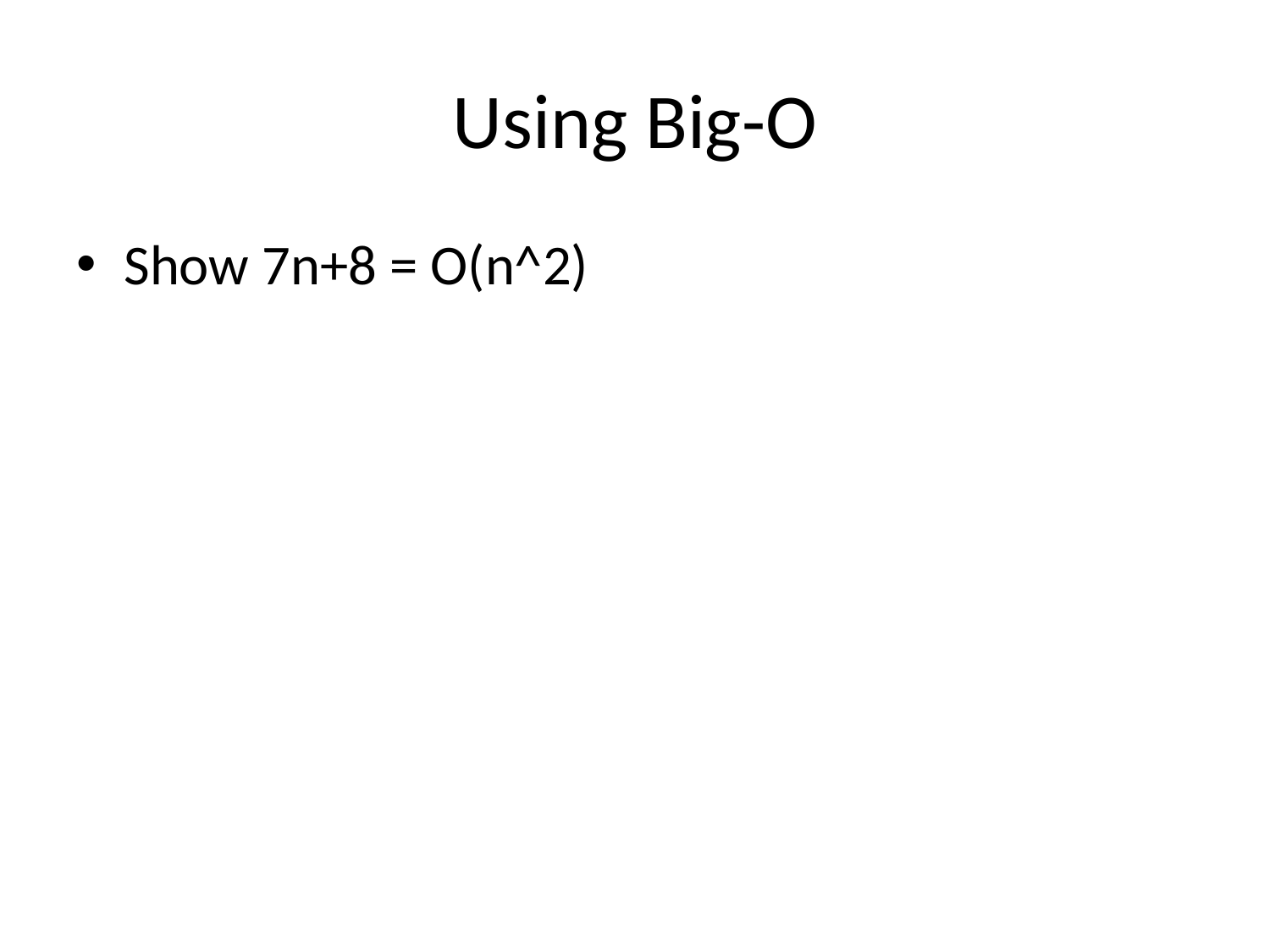

# Using Big-O
Show 7n+8 = O(n^2)